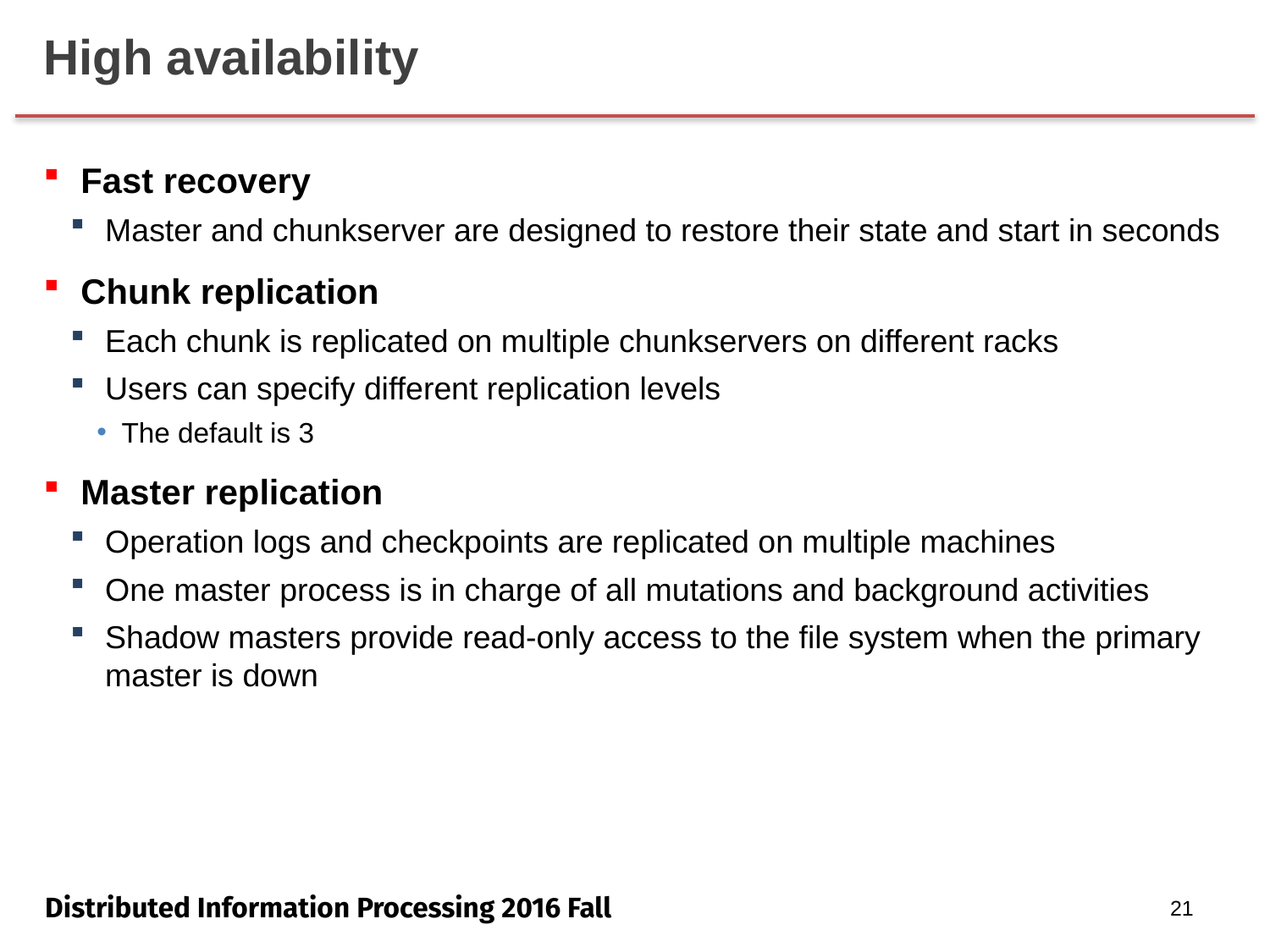

# High availability
Fast recovery
Master and chunkserver are designed to restore their state and start in seconds
Chunk replication
Each chunk is replicated on multiple chunkservers on different racks
Users can specify different replication levels
The default is 3
Master replication
Operation logs and checkpoints are replicated on multiple machines
One master process is in charge of all mutations and background activities
Shadow masters provide read-only access to the file system when the primary master is down
21